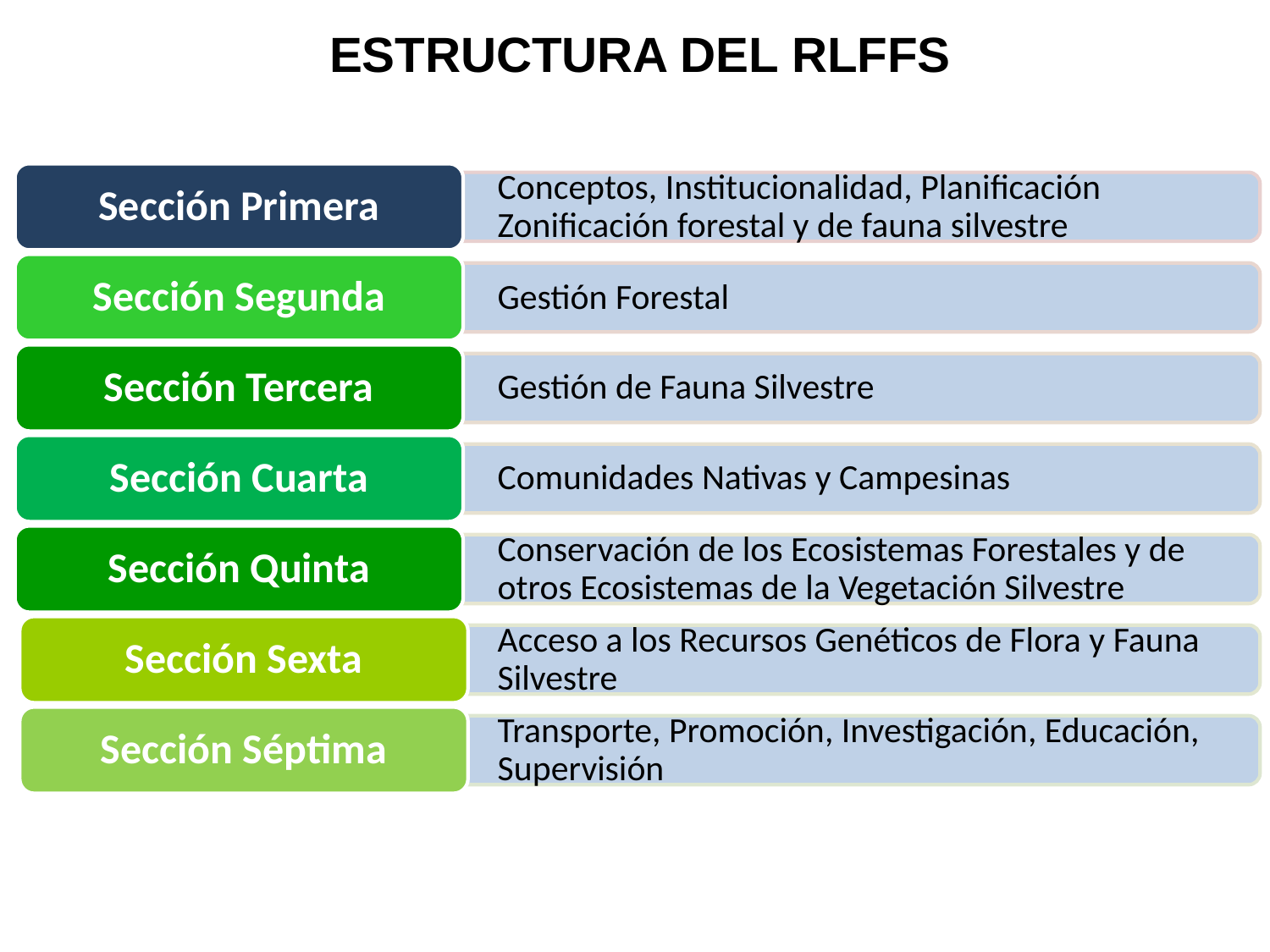

ESTRUCTURA DEL RLFFS
Sección Primera
Conceptos, Institucionalidad, Planificación Zonificación forestal y de fauna silvestre
Sección Segunda
Gestión Forestal
Sección Tercera
Gestión de Fauna Silvestre
Sección Cuarta
Comunidades Nativas y Campesinas
Sección Quinta
Conservación de los Ecosistemas Forestales y de otros Ecosistemas de la Vegetación Silvestre
Sección Sexta
Acceso a los Recursos Genéticos de Flora y Fauna Silvestre
Sección Séptima
Transporte, Promoción, Investigación, Educación, Supervisión